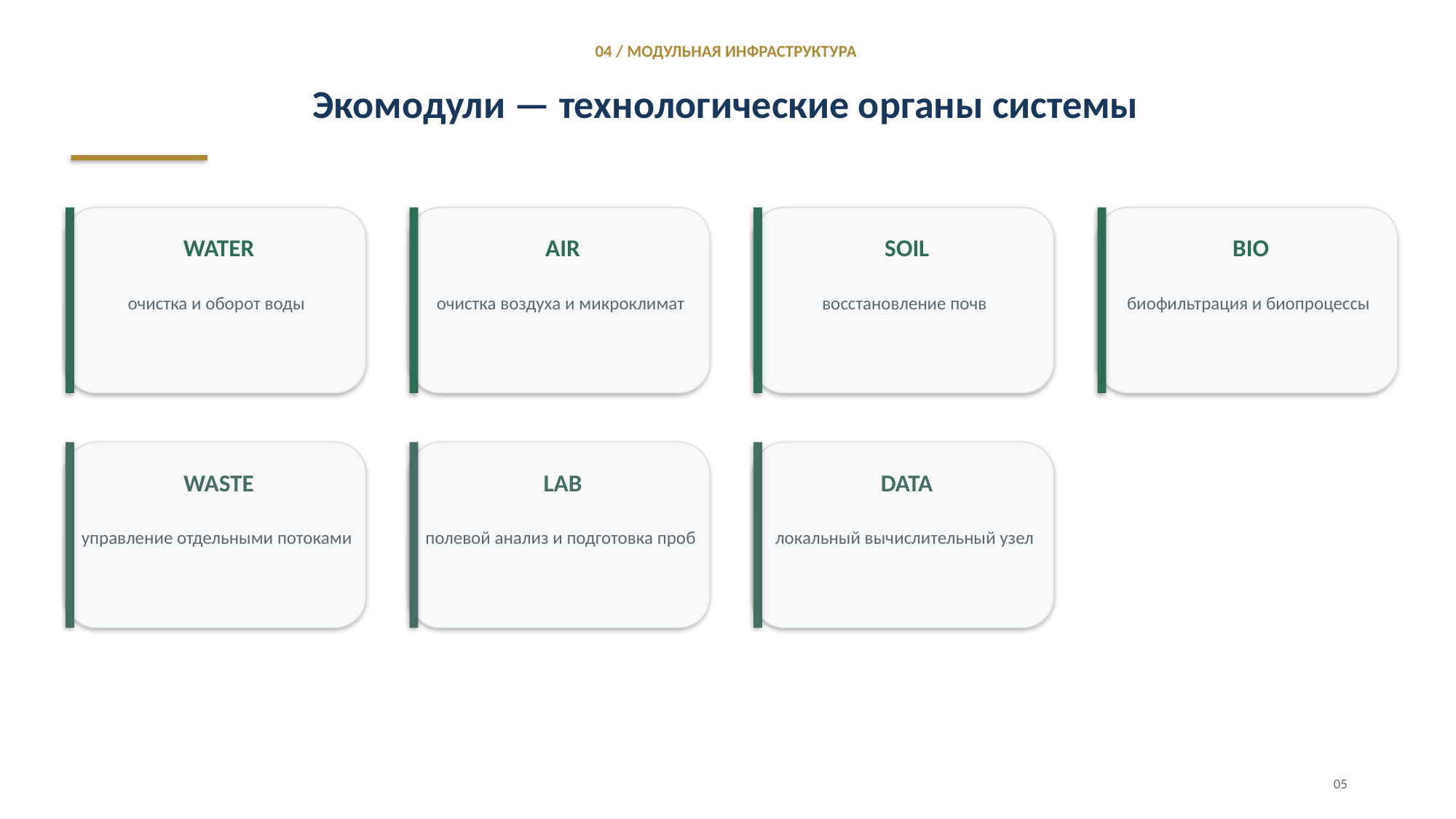

04 / МОДУЛЬНАЯ ИНФРАСТРУКТУРА
Экомодули — технологические органы системы

WATER
AIR
SOIL
BIO
очистка и оборот воды
очистка воздуха и микроклимат
восстановление почв
биофильтрация и биопроцессы

WASTE
LAB
DATA
управление отдельными потоками
полевой анализ и подготовка проб
локальный вычислительный узел
05